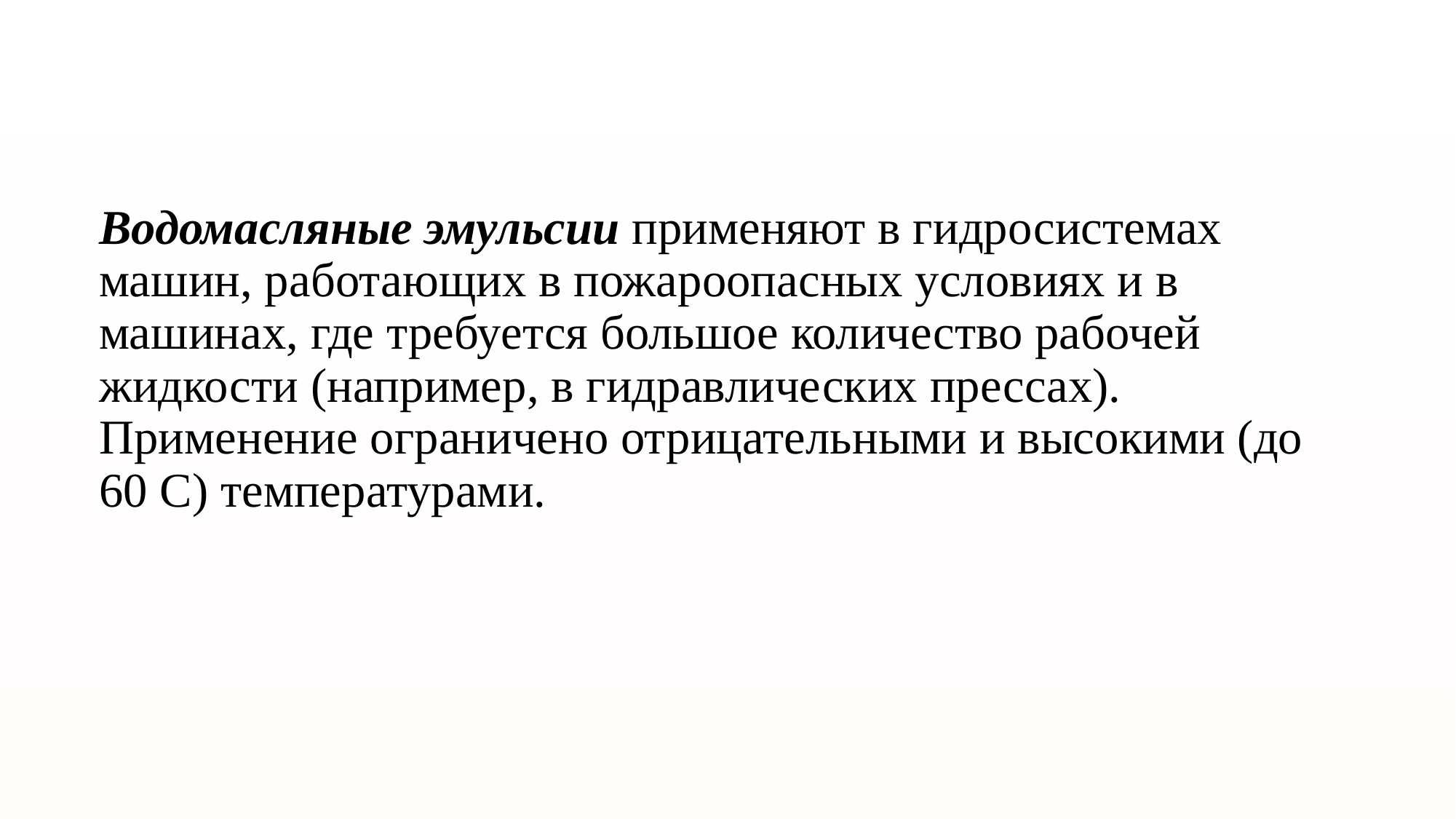

Водомасляные эмульсии применяют в гидросистемах машин, работающих в пожароопасных условиях и в машинах, где требуется большое количество рабочей жидкости (например, в гидравлических прессах). Применение ограничено отрицательными и высокими (до 60 С) температурами.